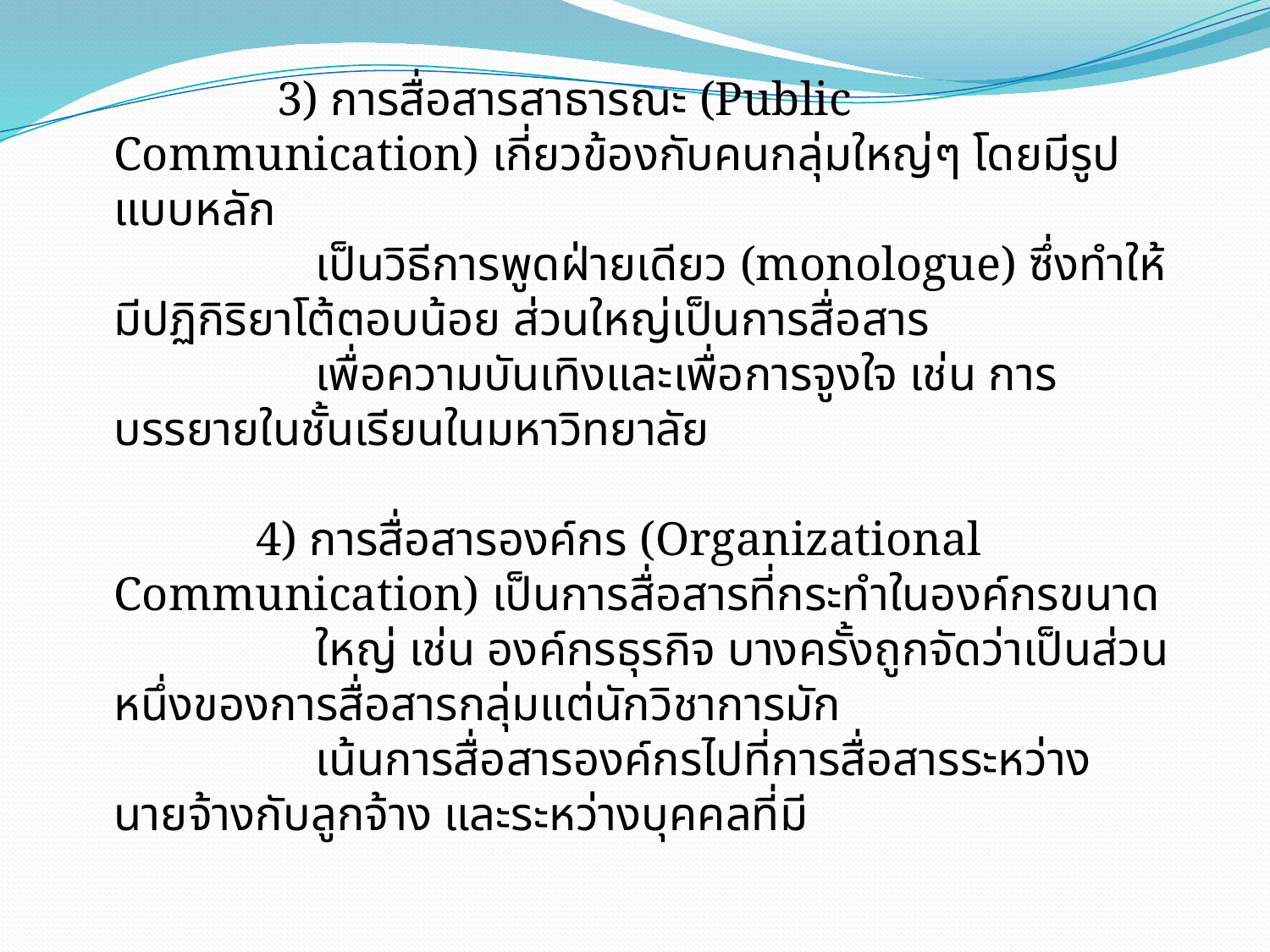

3) การสื่อสารสาธารณะ (Public Communication) เกี่ยวข้องกับคนกลุ่มใหญ่ๆ โดยมีรูปแบบหลัก
                 เป็นวิธีการพูดฝ่ายเดียว (monologue) ซึ่งทำให้มีปฏิกิริยาโต้ตอบน้อย ส่วนใหญ่เป็นการสื่อสาร
                 เพื่อความบันเทิงและเพื่อการจูงใจ เช่น การบรรยายในชั้นเรียนในมหาวิทยาลัย
            4) การสื่อสารองค์กร (Organizational Communication) เป็นการสื่อสารที่กระทำในองค์กรขนาด
                 ใหญ่ เช่น องค์กรธุรกิจ บางครั้งถูกจัดว่าเป็นส่วนหนึ่งของการสื่อสารกลุ่มแต่นักวิชาการมัก
                 เน้นการสื่อสารองค์กรไปที่การสื่อสารระหว่างนายจ้างกับลูกจ้าง และระหว่างบุคคลที่มี